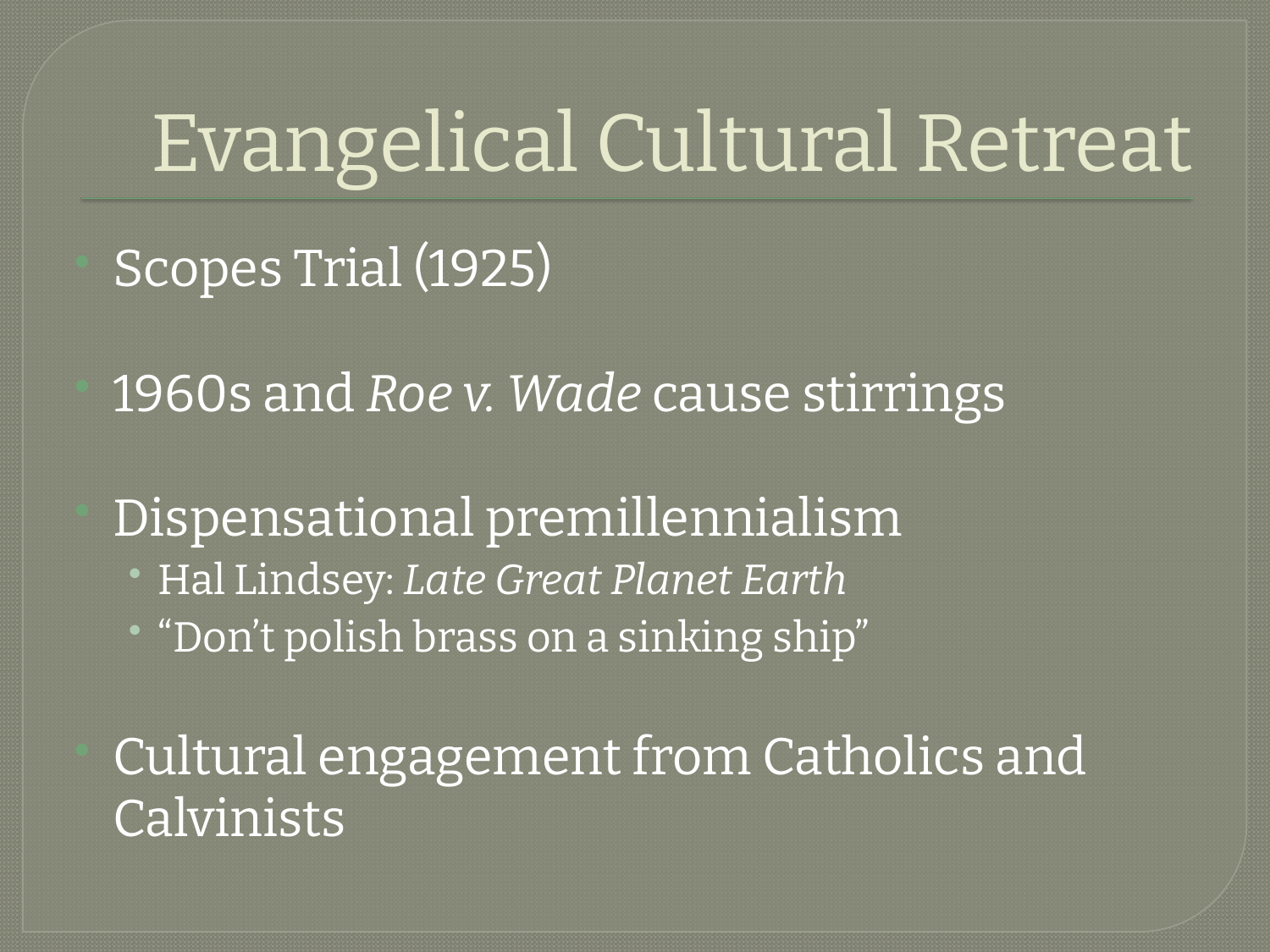

# Evangelical Cultural Retreat
Scopes Trial (1925)

1960s and Roe v. Wade cause stirrings

Dispensational premillennialism
Hal Lindsey: Late Great Planet Earth
“Don’t polish brass on a sinking ship”

Cultural engagement from Catholics and Calvinists